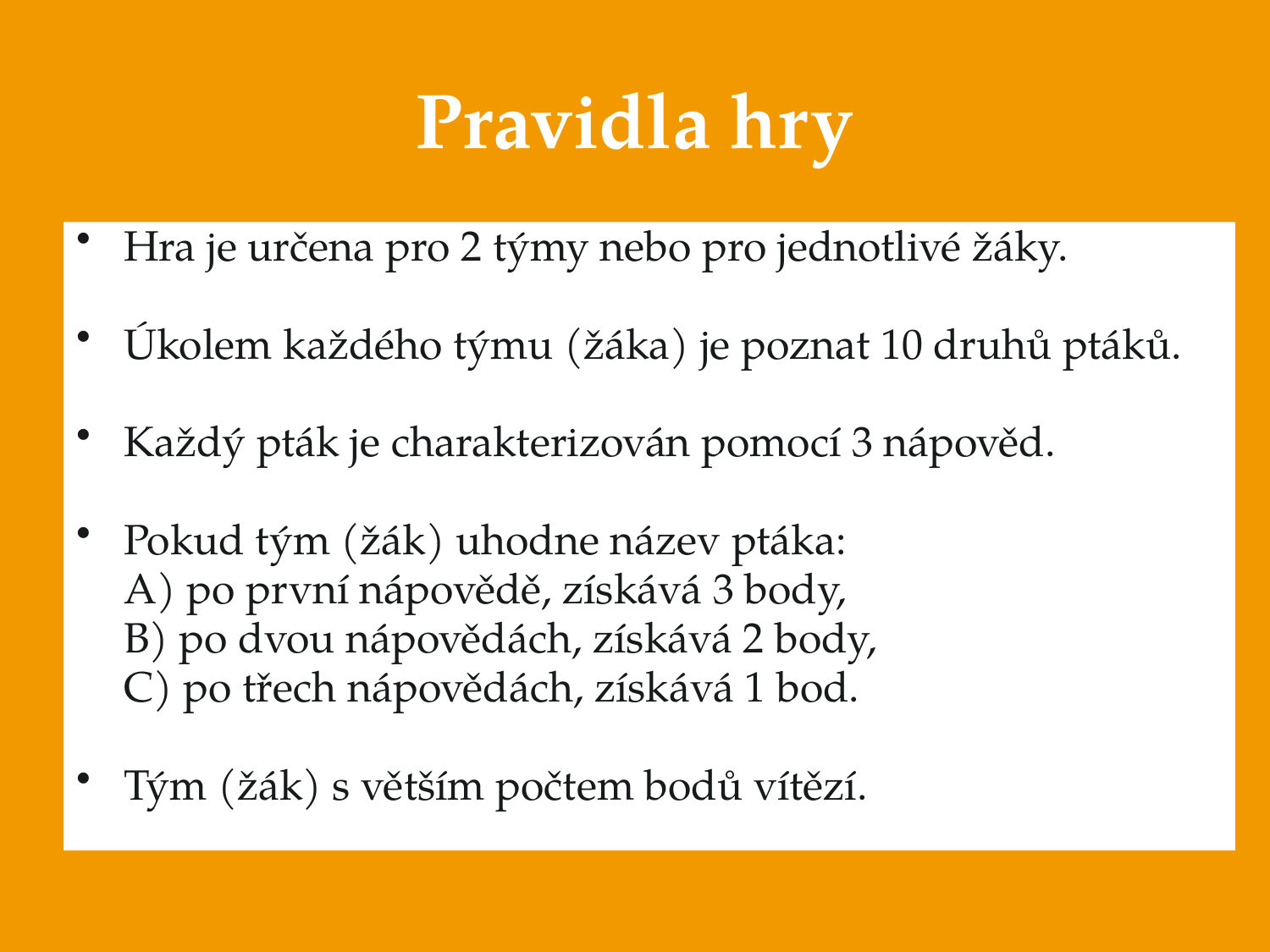

# Pravidla hry
Hra je určena pro 2 týmy nebo pro jednotlivé žáky.

Úkolem každého týmu (žáka) je poznat 10 druhů ptáků.

Každý pták je charakterizován pomocí 3 nápověd.

Pokud tým (žák) uhodne název ptáka:
	A) po první nápovědě, získává 3 body,
	B) po dvou nápovědách, získává 2 body,
	C) po třech nápovědách, získává 1 bod.

Tým (žák) s větším počtem bodů vítězí.